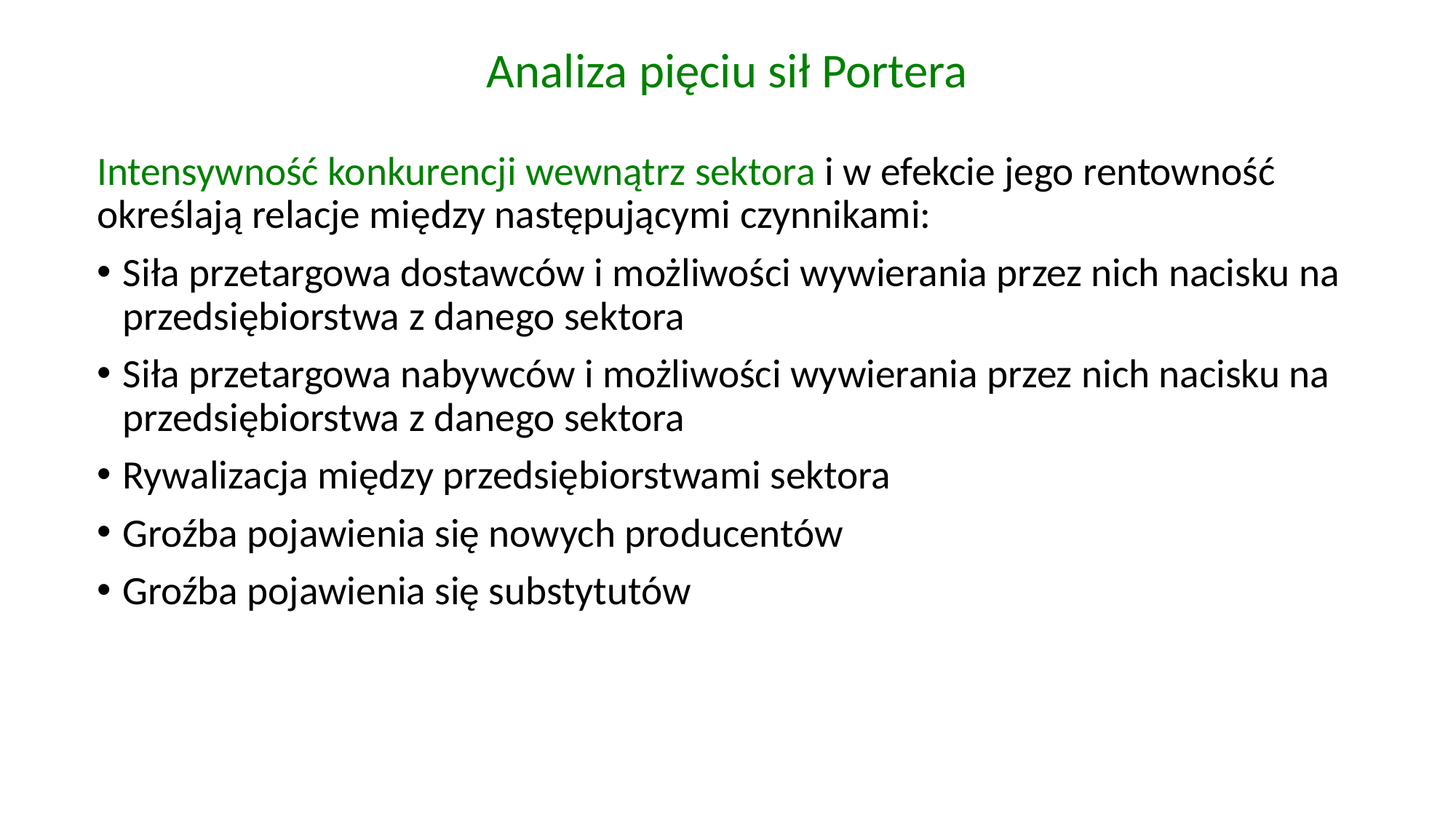

# Analiza pięciu sił Portera
Intensywność konkurencji wewnątrz sektora i w efekcie jego rentowność określają relacje między następującymi czynnikami:
Siła przetargowa dostawców i możliwości wywierania przez nich nacisku na przedsiębiorstwa z danego sektora
Siła przetargowa nabywców i możliwości wywierania przez nich nacisku na przedsiębiorstwa z danego sektora
Rywalizacja między przedsiębiorstwami sektora
Groźba pojawienia się nowych producentów
Groźba pojawienia się substytutów